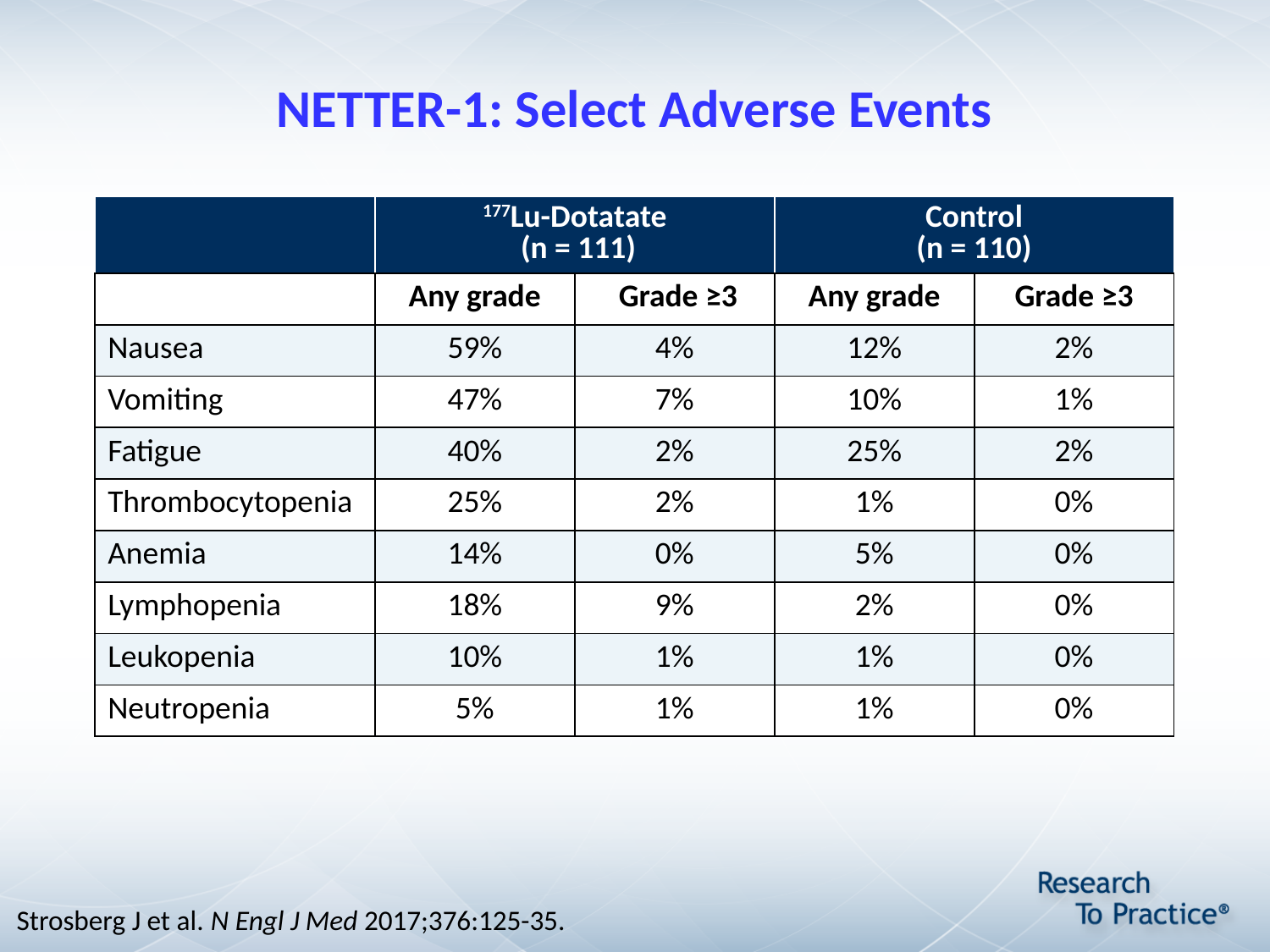

# NETTER-1: Select Adverse Events
|  | 177Lu-Dotatate (n = 111) |  | Control (n = 110) |  |
| --- | --- | --- | --- | --- |
|  | Any grade | Grade ≥3 | Any grade | Grade ≥3 |
| Nausea | 59% | 4% | 12% | 2% |
| Vomiting | 47% | 7% | 10% | 1% |
| Fatigue | 40% | 2% | 25% | 2% |
| Thrombocytopenia | 25% | 2% | 1% | 0% |
| Anemia | 14% | 0% | 5% | 0% |
| Lymphopenia | 18% | 9% | 2% | 0% |
| Leukopenia | 10% | 1% | 1% | 0% |
| Neutropenia | 5% | 1% | 1% | 0% |
Strosberg J et al. N Engl J Med 2017;376:125-35.